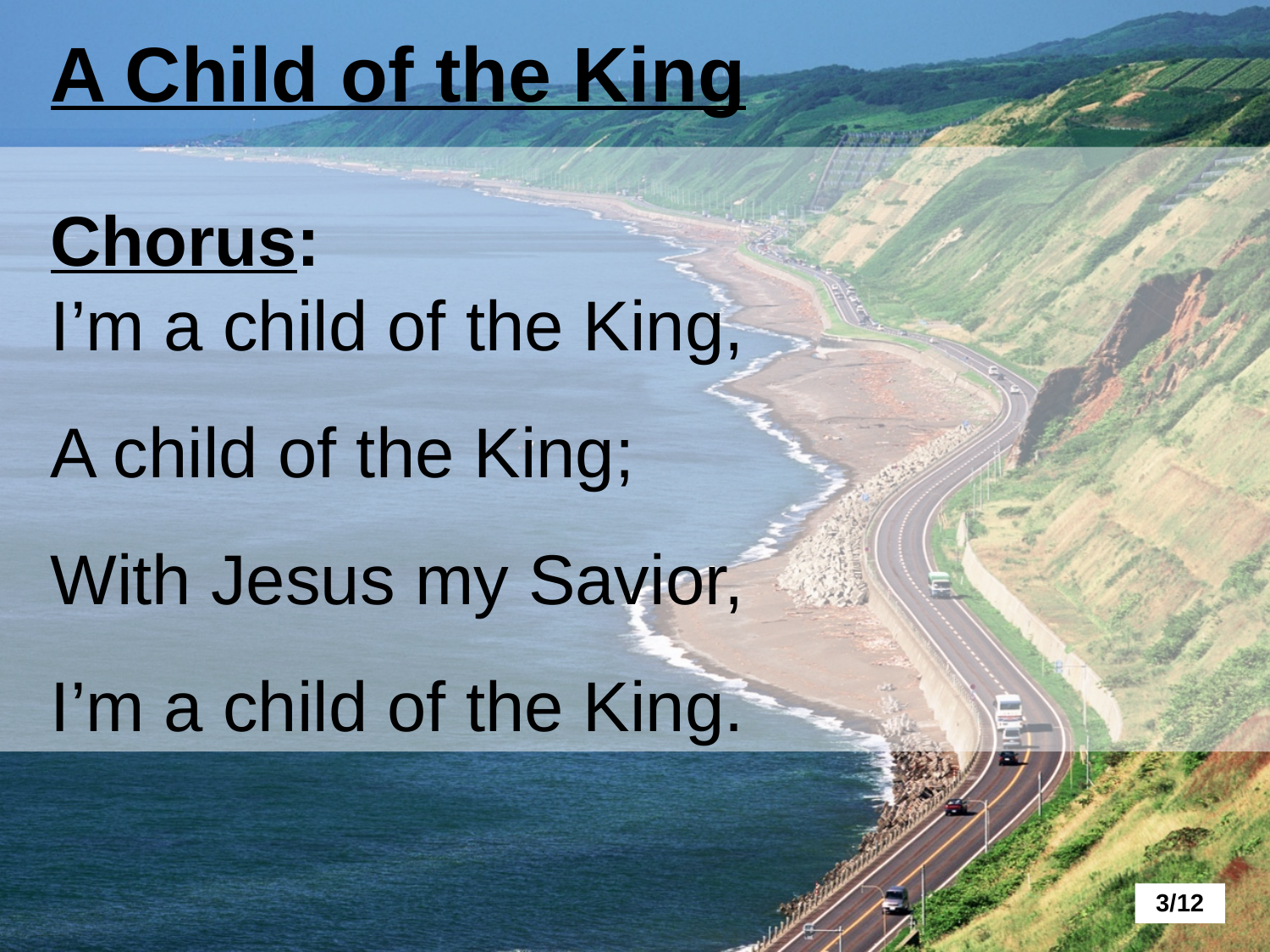

A Child of the King
Chorus:
I’m a child of the King,
A child of the King;
With Jesus my Savior,
I’m a child of the King.
3/12